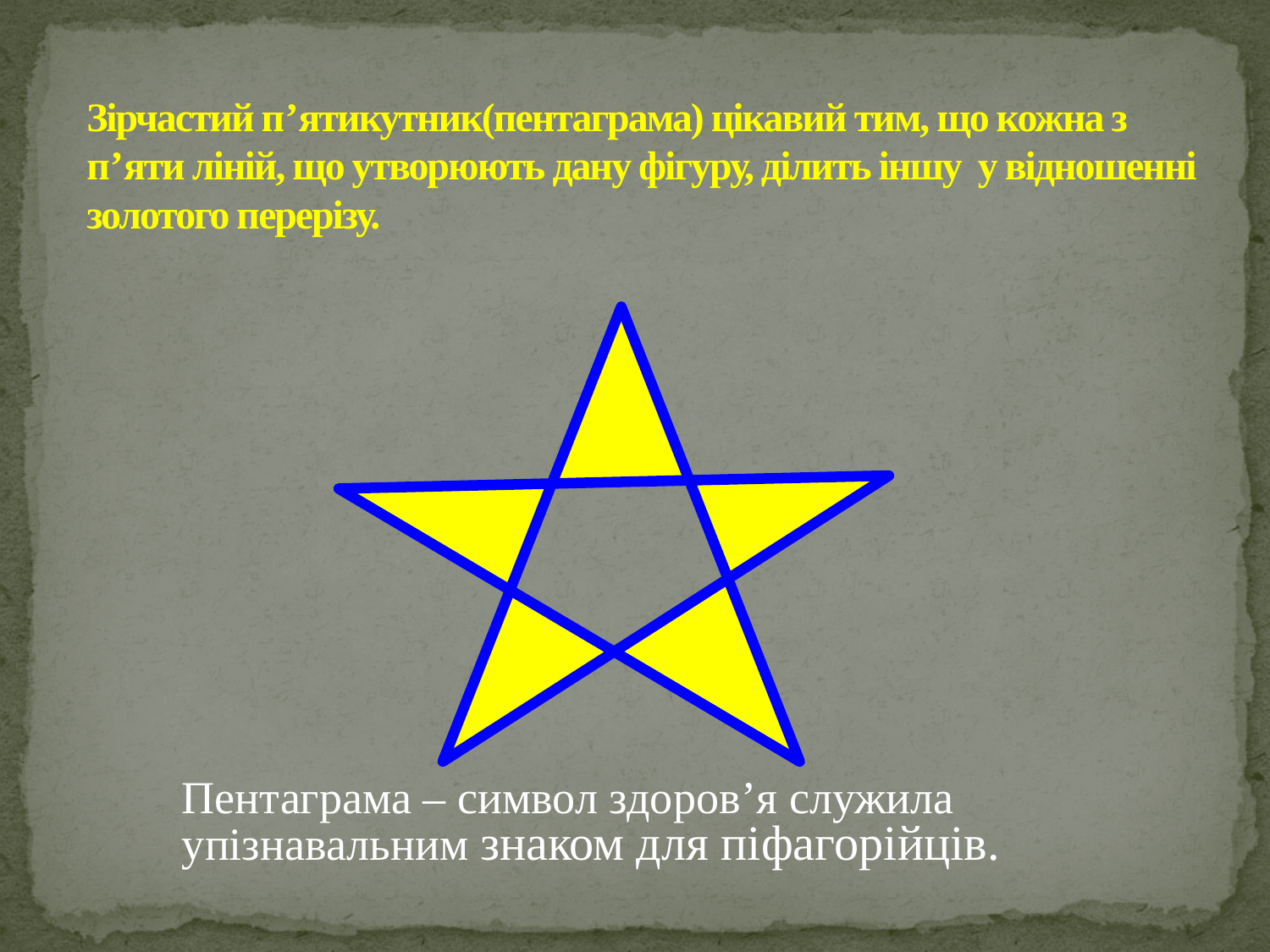

# Зірчастий п’ятикутник(пентаграма) цікавий тим, що кожна з п’яти ліній, що утворюють дану фігуру, ділить іншу  у відношенні золотого перерізу.

Пентаграма – символ здоров’я служила упізнавальним знаком для піфагорійців.